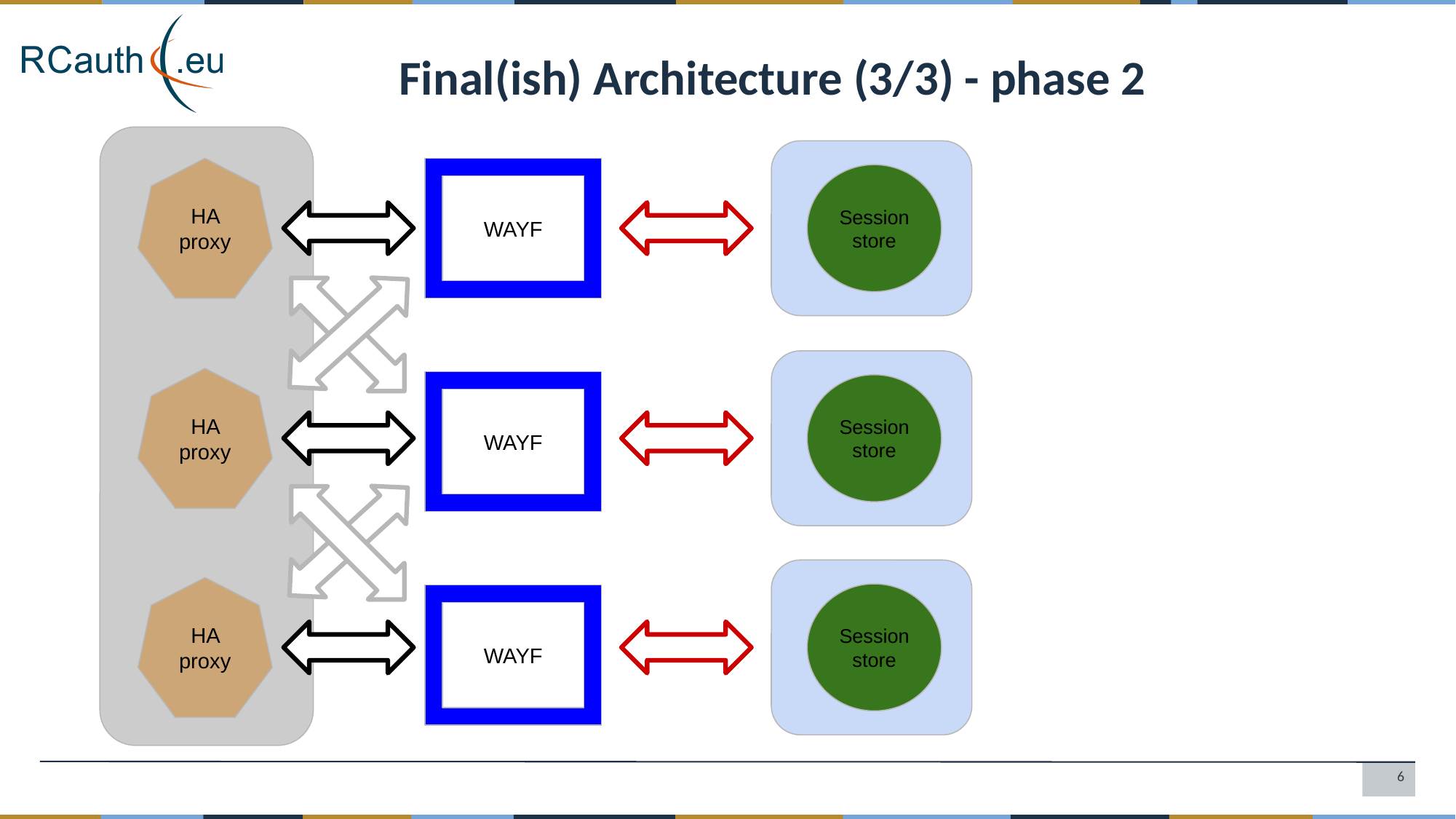

Final(ish) Architecture (3/3) - phase 2

HA proxy
WAYF
Session store

HA proxy
WAYF
Session store

HA proxy
Session store
WAYF

6